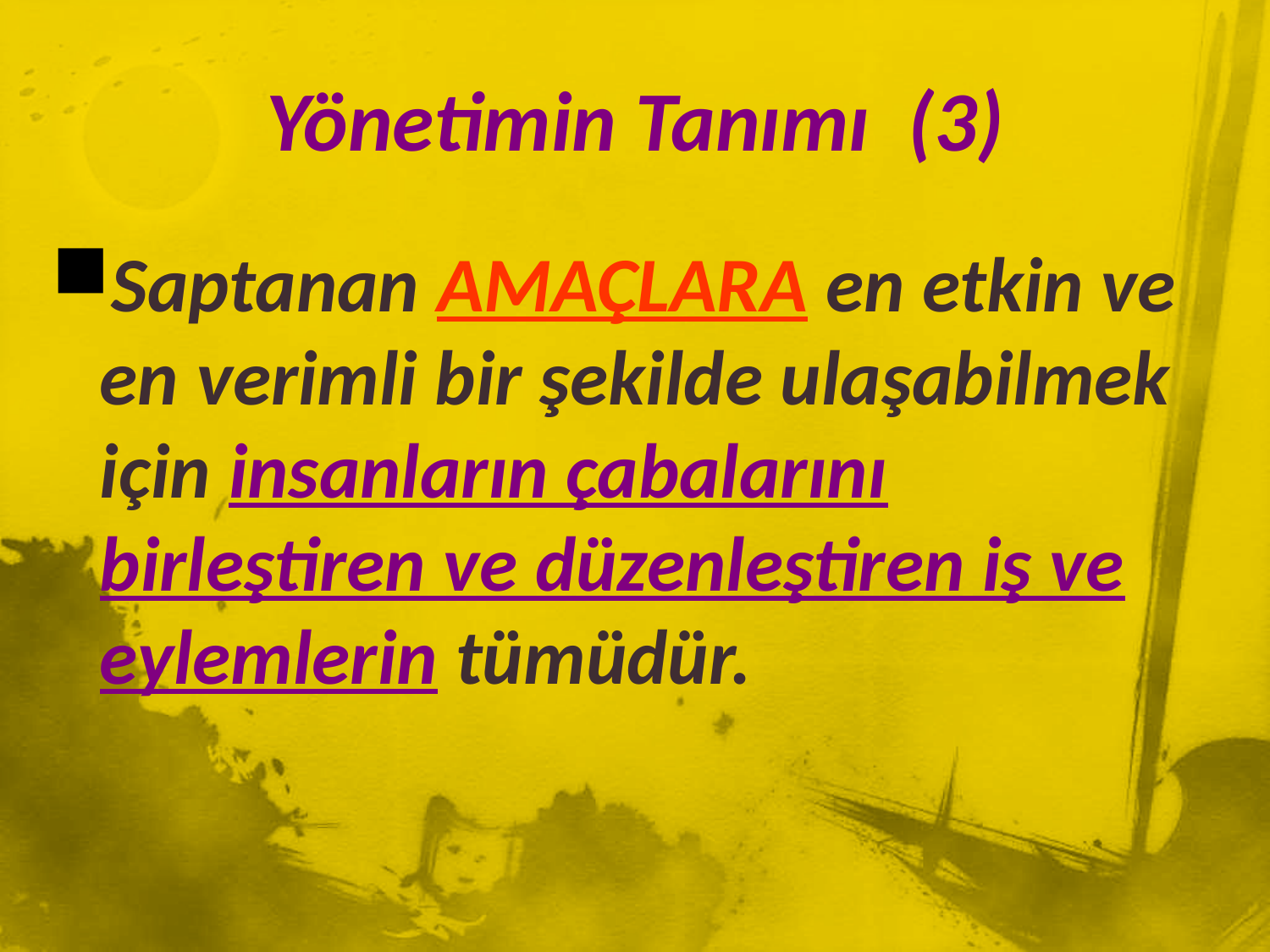

# Yönetimin Tanımı  (3)
Saptanan AMAÇLARA en etkin ve en verimli bir şekilde ulaşabilmek için insanların çabalarını birleştiren ve düzenleştiren iş ve eylemlerin tümüdür.